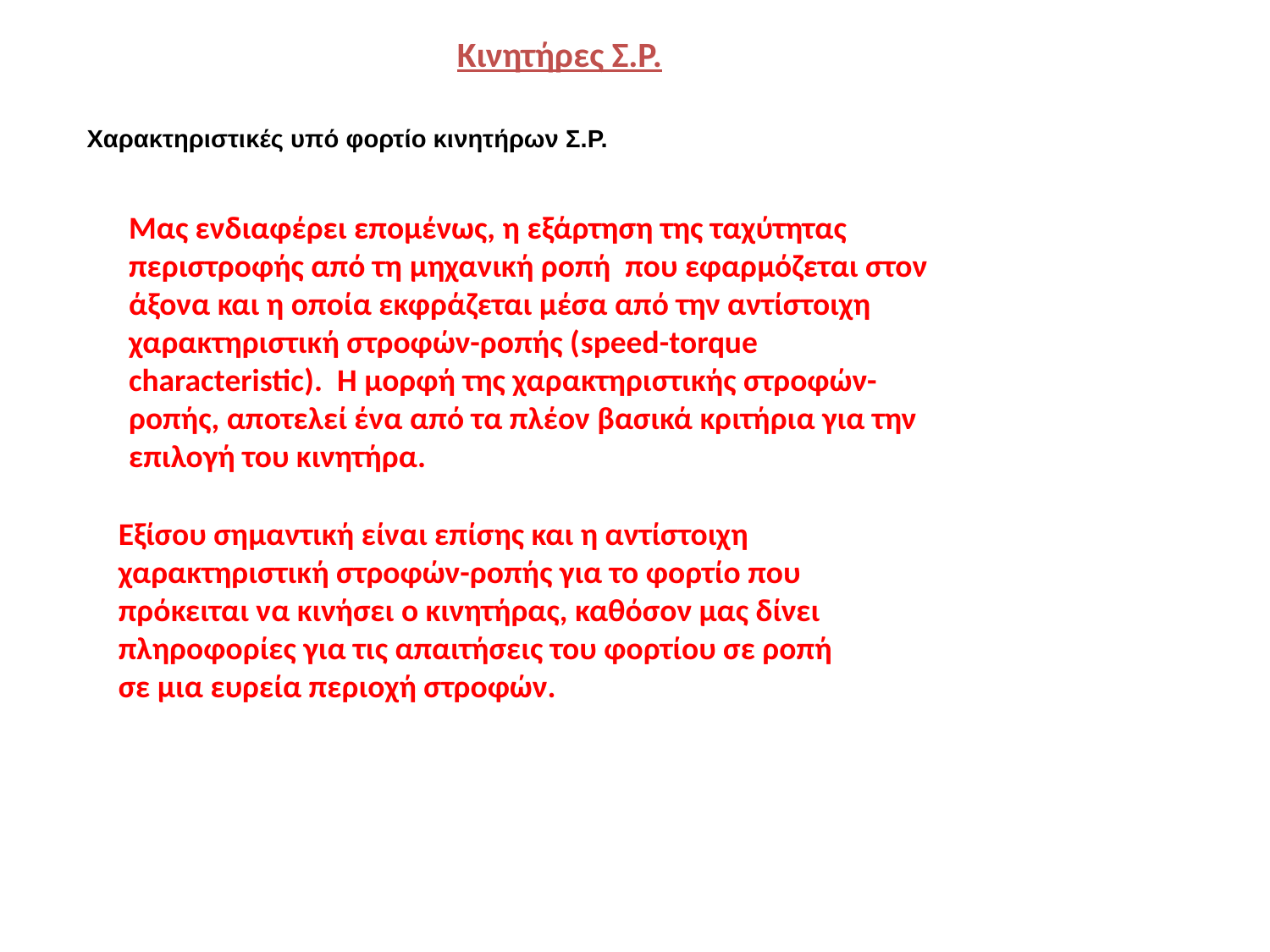

Κινητήρες Σ.Ρ.
Χαρακτηριστικές υπό φορτίο κινητήρων Σ.Ρ.
Μας ενδιαφέρει επομένως, η εξάρτηση της ταχύτητας περιστροφής από τη μηχανική ροπή  που εφαρμόζεται στον άξονα και η οποία εκφράζεται μέσα από την αντίστοιχη χαρακτηριστική στροφών-ροπής (speed-torque characteristic).  Η μορφή της χαρακτηριστικής στροφών-ροπής, αποτελεί ένα από τα πλέον βασικά κριτήρια για την επιλογή του κινητήρα.
Εξίσου σημαντική είναι επίσης και η αντίστοιχη χαρακτηριστική στροφών-ροπής για το φορτίο που πρόκειται να κινήσει ο κινητήρας, καθόσον μας δίνει πληροφορίες για τις απαιτήσεις του φορτίου σε ροπή σε μια ευρεία περιοχή στροφών.